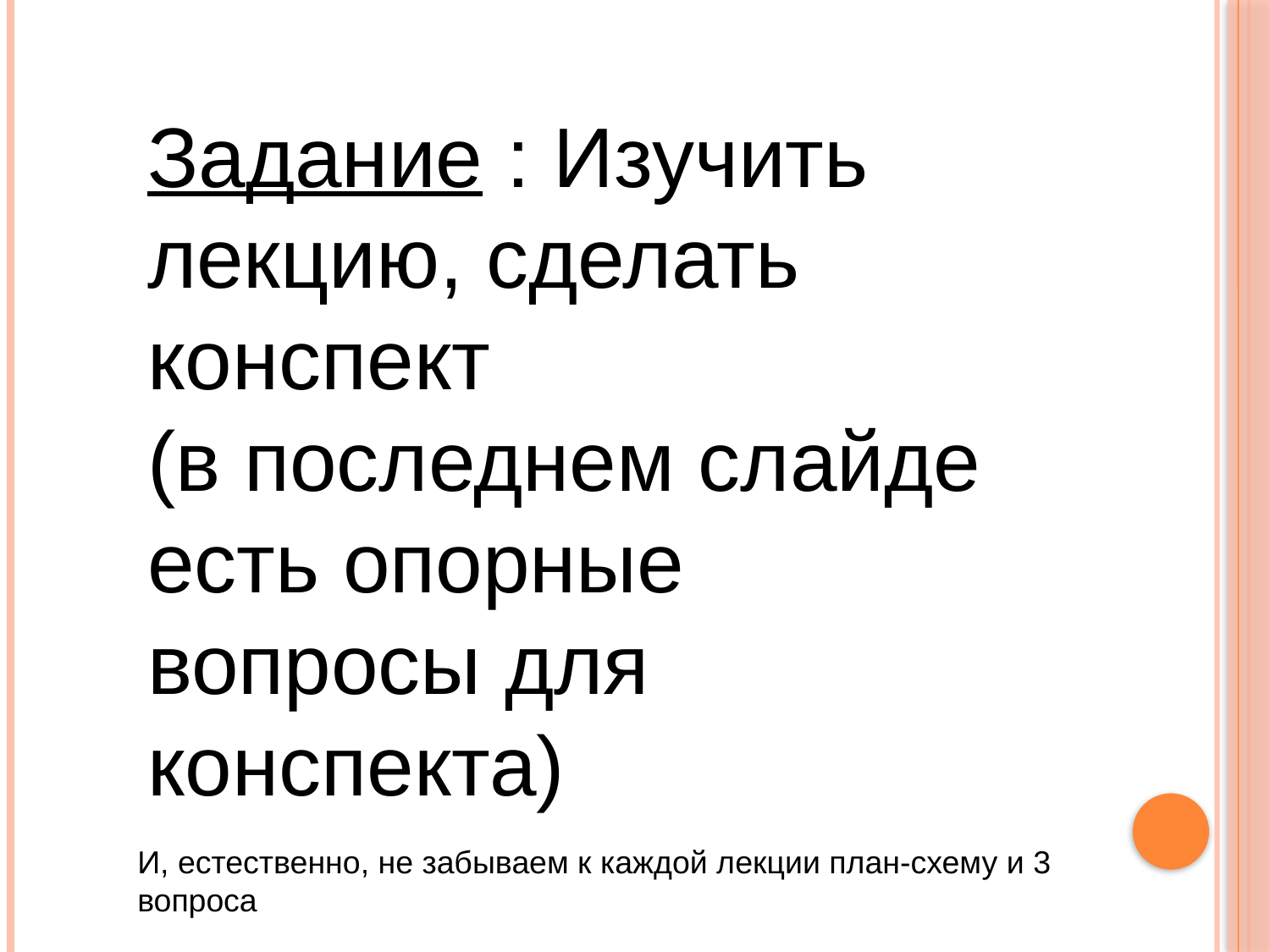

Задание : Изучить лекцию, сделать конспект
(в последнем слайде есть опорные вопросы для конспекта)
И, естественно, не забываем к каждой лекции план-схему и 3 вопроса